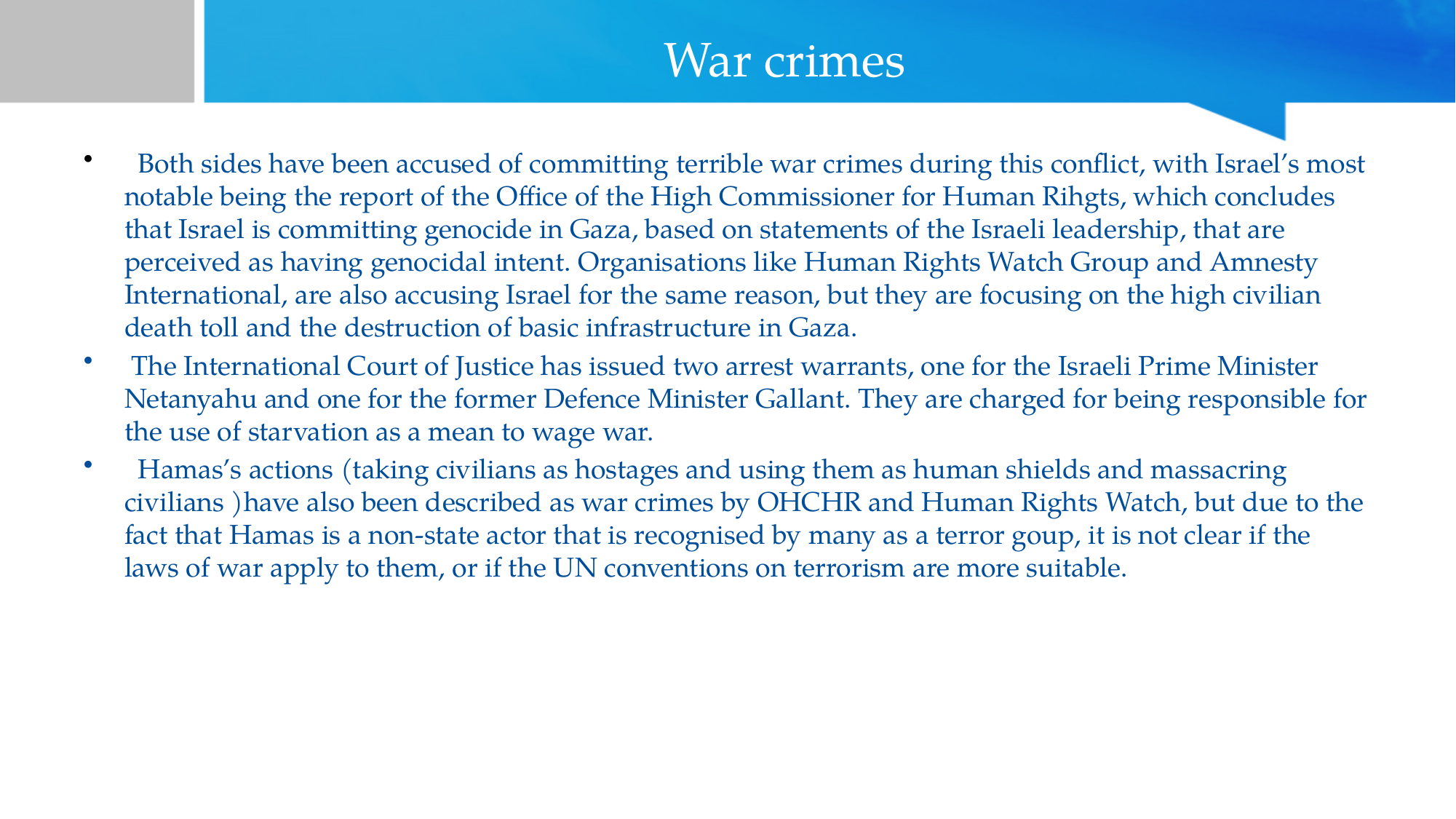

# War crimes
  Both sides have been accused of committing terrible war crimes during this conflict, with Israel’s most notable being the report of the Office of the High Commissioner for Human Rihgts, which concludes that Israel is committing genocide in Gaza, based on statements of the Israeli leadership, that are perceived as having genocidal intent. Organisations like Human Rights Watch Group and Amnesty International, are also accusing Israel for the same reason, but they are focusing on the high civilian death toll and the destruction of basic infrastructure in Gaza.
 The International Court of Justice has issued two arrest warrants, one for the Israeli Prime Minister Netanyahu and one for the former Defence Minister Gallant. They are charged for being responsible for the use of starvation as a mean to wage war.
  Hamas’s actions (taking civilians as hostages and using them as human shields and massacring civilians )have also been described as war crimes by OHCHR and Human Rights Watch, but due to the fact that Hamas is a non-state actor that is recognised by many as a terror goup, it is not clear if the laws of war apply to them, or if the UN conventions on terrorism are more suitable.